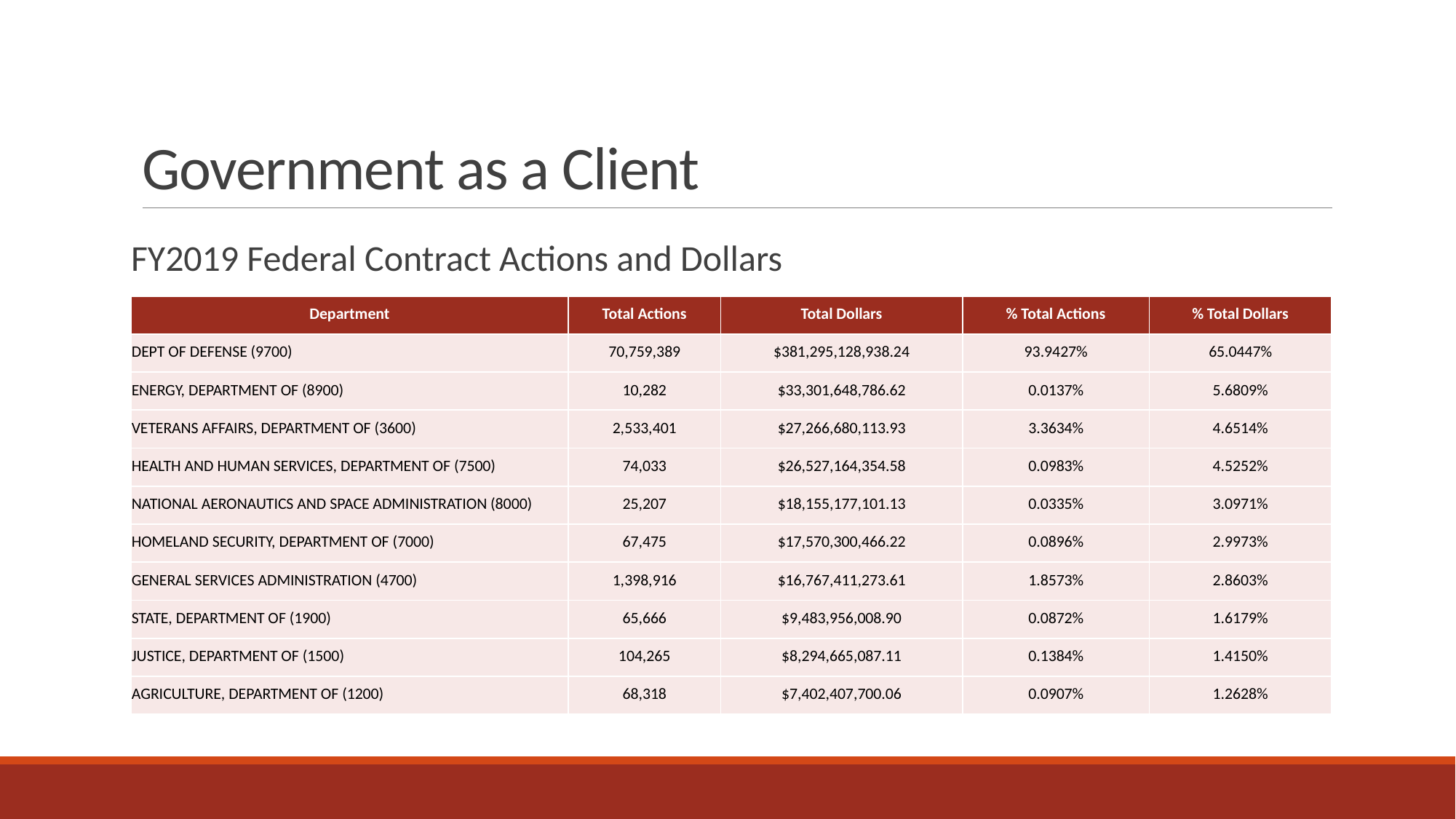

# Government as a Client
FY2019 Federal Contract Actions and Dollars
| Department | Total Actions | Total Dollars | % Total Actions | % Total Dollars |
| --- | --- | --- | --- | --- |
| DEPT OF DEFENSE (9700) | 70,759,389 | $381,295,128,938.24 | 93.9427% | 65.0447% |
| ENERGY, DEPARTMENT OF (8900) | 10,282 | $33,301,648,786.62 | 0.0137% | 5.6809% |
| VETERANS AFFAIRS, DEPARTMENT OF (3600) | 2,533,401 | $27,266,680,113.93 | 3.3634% | 4.6514% |
| HEALTH AND HUMAN SERVICES, DEPARTMENT OF (7500) | 74,033 | $26,527,164,354.58 | 0.0983% | 4.5252% |
| NATIONAL AERONAUTICS AND SPACE ADMINISTRATION (8000) | 25,207 | $18,155,177,101.13 | 0.0335% | 3.0971% |
| HOMELAND SECURITY, DEPARTMENT OF (7000) | 67,475 | $17,570,300,466.22 | 0.0896% | 2.9973% |
| GENERAL SERVICES ADMINISTRATION (4700) | 1,398,916 | $16,767,411,273.61 | 1.8573% | 2.8603% |
| STATE, DEPARTMENT OF (1900) | 65,666 | $9,483,956,008.90 | 0.0872% | 1.6179% |
| JUSTICE, DEPARTMENT OF (1500) | 104,265 | $8,294,665,087.11 | 0.1384% | 1.4150% |
| AGRICULTURE, DEPARTMENT OF (1200) | 68,318 | $7,402,407,700.06 | 0.0907% | 1.2628% |